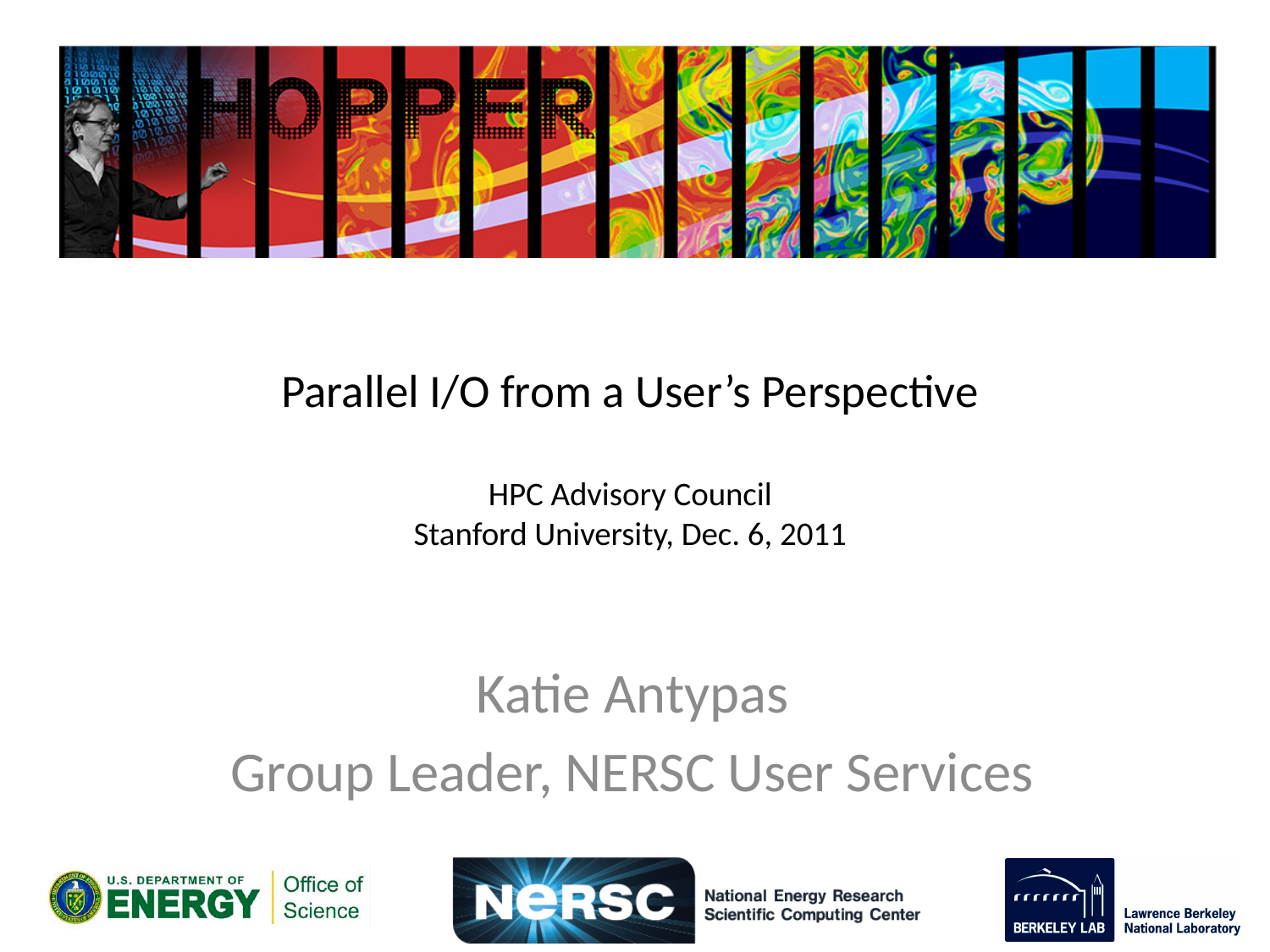

# Parallel I/O from a User’s Perspective HPC Advisory Council Stanford University, Dec. 6, 2011
Katie Antypas
Group Leader, NERSC User Services